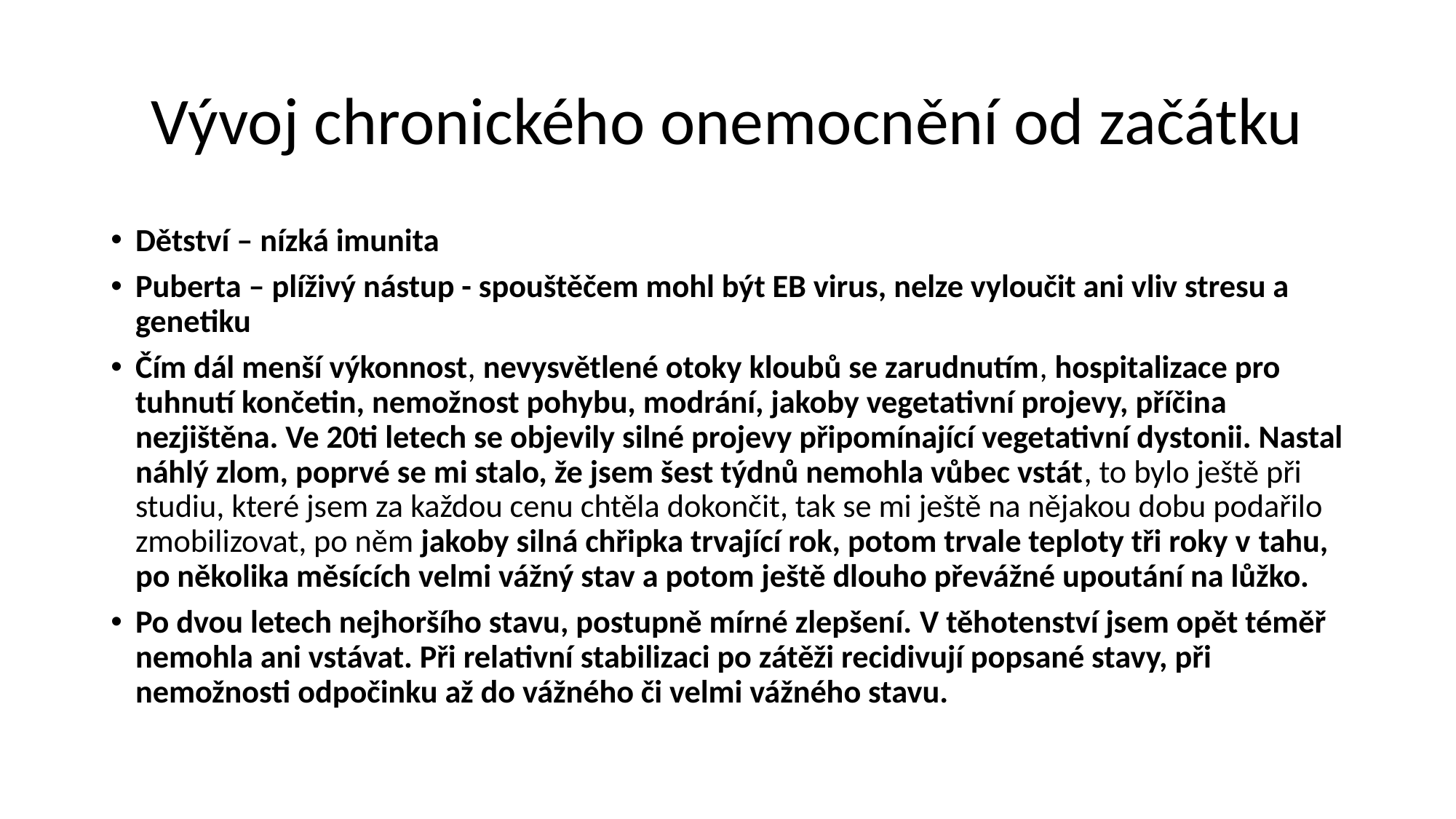

# Vývoj chronického onemocnění od začátku
Dětství – nízká imunita
Puberta – plíživý nástup - spouštěčem mohl být EB virus, nelze vyloučit ani vliv stresu a genetiku
Čím dál menší výkonnost, nevysvětlené otoky kloubů se zarudnutím, hospitalizace pro tuhnutí končetin, nemožnost pohybu, modrání, jakoby vegetativní projevy, příčina nezjištěna. Ve 20ti letech se objevily silné projevy připomínající vegetativní dystonii. Nastal náhlý zlom, poprvé se mi stalo, že jsem šest týdnů nemohla vůbec vstát, to bylo ještě při studiu, které jsem za každou cenu chtěla dokončit, tak se mi ještě na nějakou dobu podařilo zmobilizovat, po něm jakoby silná chřipka trvající rok, potom trvale teploty tři roky v tahu, po několika měsících velmi vážný stav a potom ještě dlouho převážné upoutání na lůžko.
Po dvou letech nejhoršího stavu, postupně mírné zlepšení. V těhotenství jsem opět téměř nemohla ani vstávat. Při relativní stabilizaci po zátěži recidivují popsané stavy, při nemožnosti odpočinku až do vážného či velmi vážného stavu.